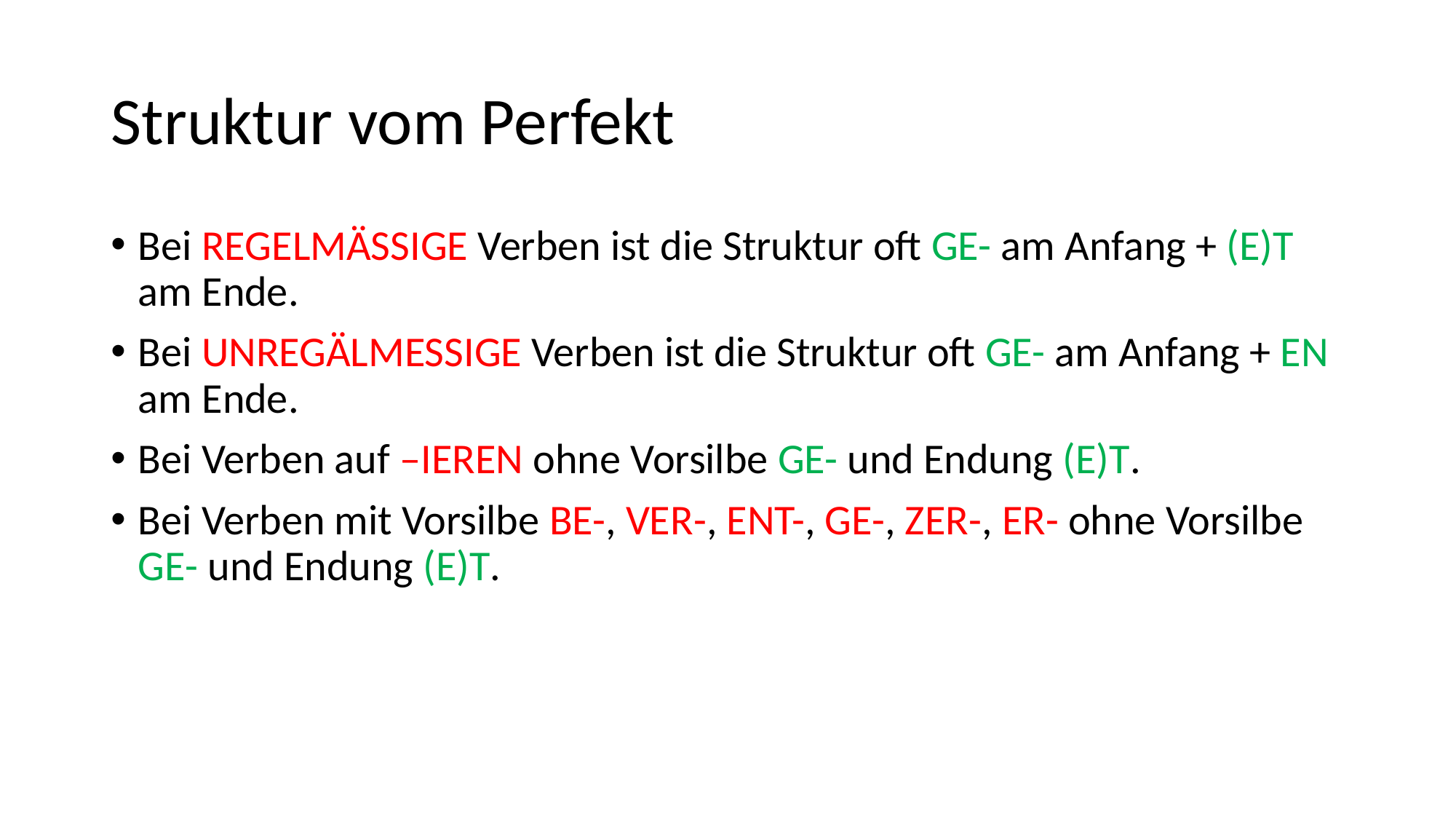

# Struktur vom Perfekt
Bei REGELMÄSSIGE Verben ist die Struktur oft GE- am Anfang + (E)T am Ende.
Bei UNREGÄLMESSIGE Verben ist die Struktur oft GE- am Anfang + EN am Ende.
Bei Verben auf –IEREN ohne Vorsilbe GE- und Endung (E)T.
Bei Verben mit Vorsilbe BE-, VER-, ENT-, GE-, ZER-, ER- ohne Vorsilbe GE- und Endung (E)T.